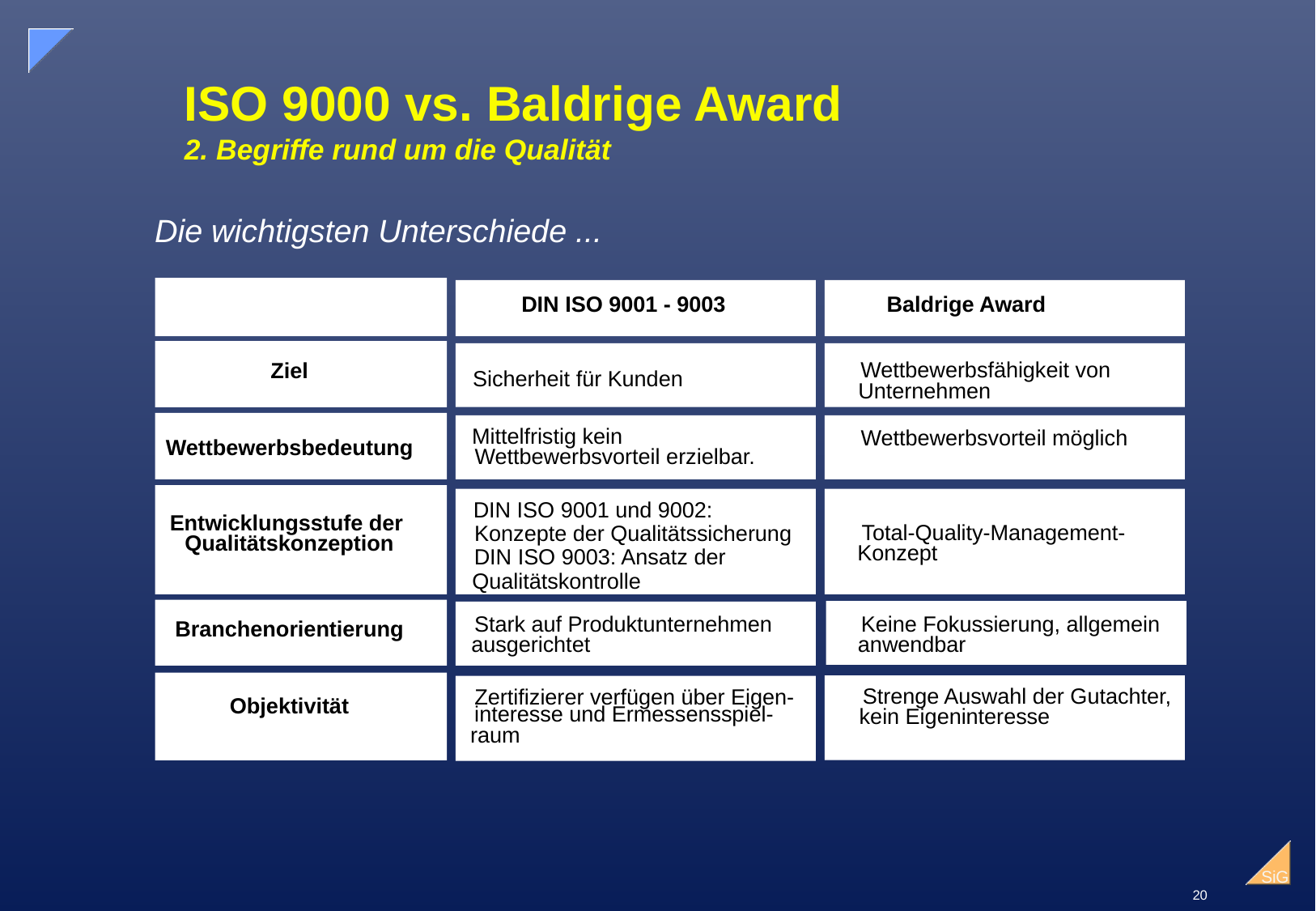

# ISO 9000 vs. Baldrige Award 2. Begriffe rund um die Qualität
Die wichtigsten Unterschiede ...

DIN ISO 9001 - 9003
Baldrige Award

Wettbewerbsfähigkeit von
Ziel
Sicherheit für Kunden
Unternehmen

Mittelfristig kein
Wettbewerbsvorteil möglich
Wettbewerbsbedeutung
Wettbewerbsvorteil erzielbar.

DIN ISO 9001 und 9002:
Entwicklungsstufe der
Total-Quality-Management-
Konzepte der Qualitätssicherung
Qualitätskonzeption
Konzept
DIN ISO 9003: Ansatz der
Qualitätskontrolle

Keine Fokussierung, allgemein
Stark auf Produktunternehmen
Branchenorientierung
anwendbar
ausgerichtet

Strenge Auswahl der Gutachter,
kein Eigeninteresse
Zertifizierer verfügen über Eigen-
interesse und Ermessensspiel-
raum
Objektivität